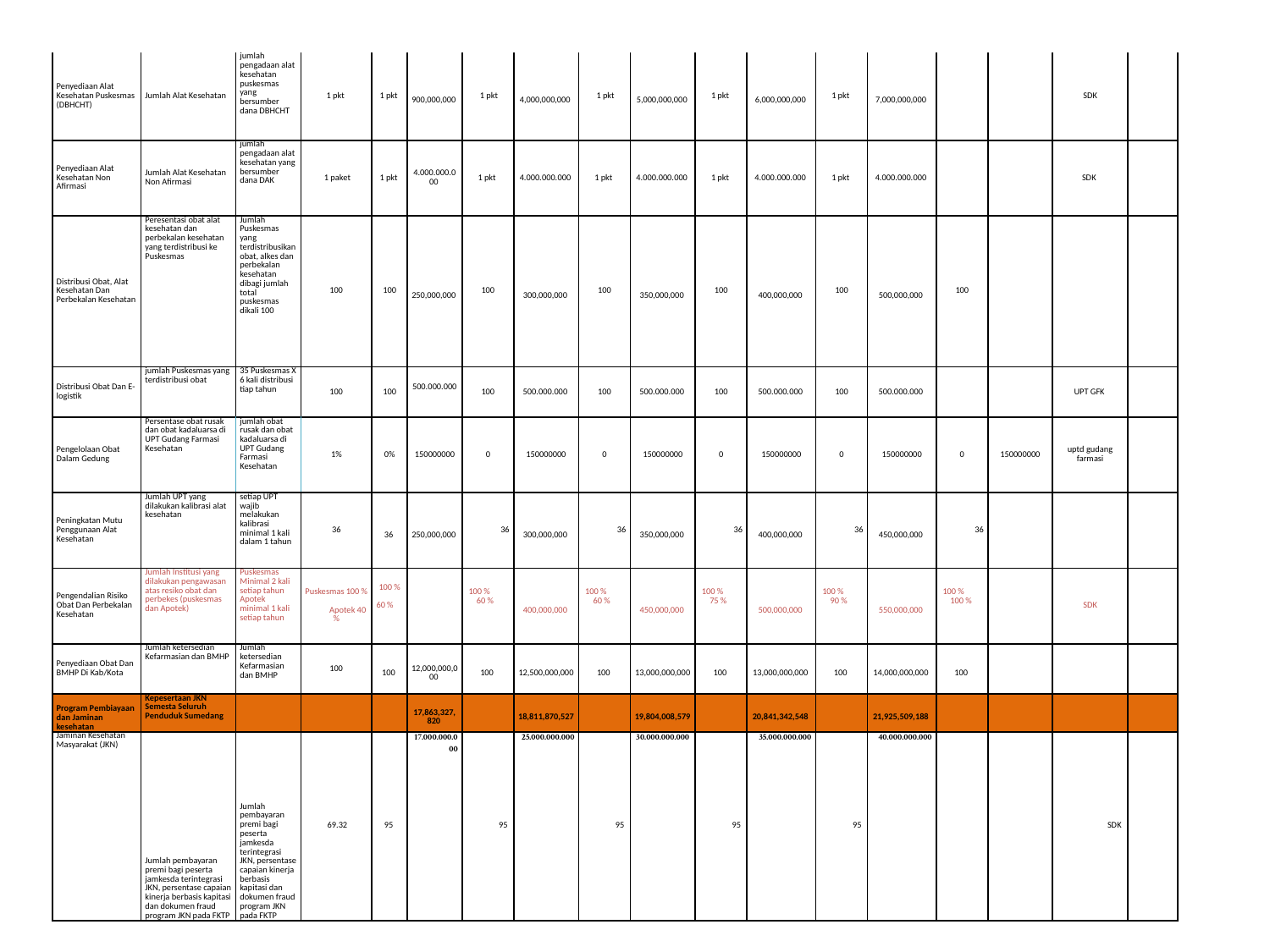

| Penyediaan Alat Kesehatan Puskesmas (DBHCHT) | Jumlah Alat Kesehatan | jumlah pengadaan alat kesehatan puskesmas yang bersumber dana DBHCHT | 1 pkt | 1 pkt | 900,000,000 | 1 pkt | 4,000,000,000 | 1 pkt | 5,000,000,000 | 1 pkt | 6,000,000,000 | 1 pkt | 7,000,000,000 |  |  | SDK |  |
| --- | --- | --- | --- | --- | --- | --- | --- | --- | --- | --- | --- | --- | --- | --- | --- | --- | --- |
| Penyediaan Alat Kesehatan Non Afirmasi | Jumlah Alat Kesehatan Non Afirmasi | jumlah pengadaan alat kesehatan yang bersumber dana DAK | 1 paket | 1 pkt | 4.000.000.000 | 1 pkt | 4.000.000.000 | 1 pkt | 4.000.000.000 | 1 pkt | 4.000.000.000 | 1 pkt | 4.000.000.000 |  |  | SDK |  |
| Distribusi Obat, Alat Kesehatan Dan Perbekalan Kesehatan | Peresentasi obat alat kesehatan dan perbekalan kesehatan yang terdistribusi ke Puskesmas | Jumlah Puskesmas yang terdistribusikan obat, alkes dan perbekalan kesehatan dibagi jumlah total puskesmas dikali 100 | 100 | 100 | 250,000,000 | 100 | 300,000,000 | 100 | 350,000,000 | 100 | 400,000,000 | 100 | 500,000,000 | 100 |  |  |  |
| Distribusi Obat Dan E-logistik | jumlah Puskesmas yang terdistribusi obat | 35 Puskesmas X 6 kali distribusi tiap tahun | 100 | 100 | 500.000.000 | 100 | 500.000.000 | 100 | 500.000.000 | 100 | 500.000.000 | 100 | 500.000.000 |  |  | UPT GFK |  |
| Pengelolaan Obat Dalam Gedung | Persentase obat rusak dan obat kadaluarsa di UPT Gudang Farmasi Kesehatan | jumlah obat rusak dan obat kadaluarsa di UPT Gudang Farmasi Kesehatan | 1% | 0% | 150000000 | 0 | 150000000 | 0 | 150000000 | 0 | 150000000 | 0 | 150000000 | 0 | 150000000 | uptd gudang farmasi |  |
| Peningkatan Mutu Penggunaan Alat Kesehatan | Jumlah UPT yang dilakukan kalibrasi alat kesehatan | setiap UPT wajib melakukan kalibrasi minimal 1 kali dalam 1 tahun | 36 | 36 | 250,000,000 | 36 | 300,000,000 | 36 | 350,000,000 | 36 | 400,000,000 | 36 | 450,000,000 | 36 |  |  |  |
| Pengendalian Risiko Obat Dan Perbekalan Kesehatan | Jumlah Institusi yang dilakukan pengawasan atas resiko obat dan perbekes (puskesmas dan Apotek) | Puskesmas Minimal 2 kali setiap tahun Apotek minimal 1 kali setiap tahun | Puskesmas 100 % Apotek 40 % | 100 % 60 % |  | 100 % 60 % | 400,000,000 | 100 % 60 % | 450,000,000 | 100 % 75 % | 500,000,000 | 100 % 90 % | 550,000,000 | 100 % 100 % |  | SDK |  |
| Penyediaan Obat Dan BMHP Di Kab/Kota | Jumlah ketersedian Kefarmasian dan BMHP | Jumlah ketersedian Kefarmasian dan BMHP | 100 | 100 | 12,000,000,000 | 100 | 12,500,000,000 | 100 | 13,000,000,000 | 100 | 13,000,000,000 | 100 | 14,000,000,000 | 100 |  |  |  |
| Program Pembiayaan dan Jaminan kesehatan | Kepesertaan JKN Semesta Seluruh Penduduk Sumedang |  |  |  | 17,863,327,820 |  | 18,811,870,527 |  | 19,804,008,579 |  | 20,841,342,548 |  | 21,925,509,188 |  |  |  |  |
| Jaminan Kesehatan Masyarakat (JKN) | Jumlah pembayaran premi bagi peserta jamkesda terintegrasi JKN, persentase capaian kinerja berbasis kapitasi dan dokumen fraud program JKN pada FKTP | Jumlah pembayaran premi bagi peserta jamkesda terintegrasi JKN, persentase capaian kinerja berbasis kapitasi dan dokumen fraud program JKN pada FKTP | 69.32 | 95 | 17.000.000.000 | 95 | 25.000.000.000 | 95 | 30.000.000.000 | 95 | 35.000.000.000 | 95 | 40.000.000.000 |  |  | SDK |  |